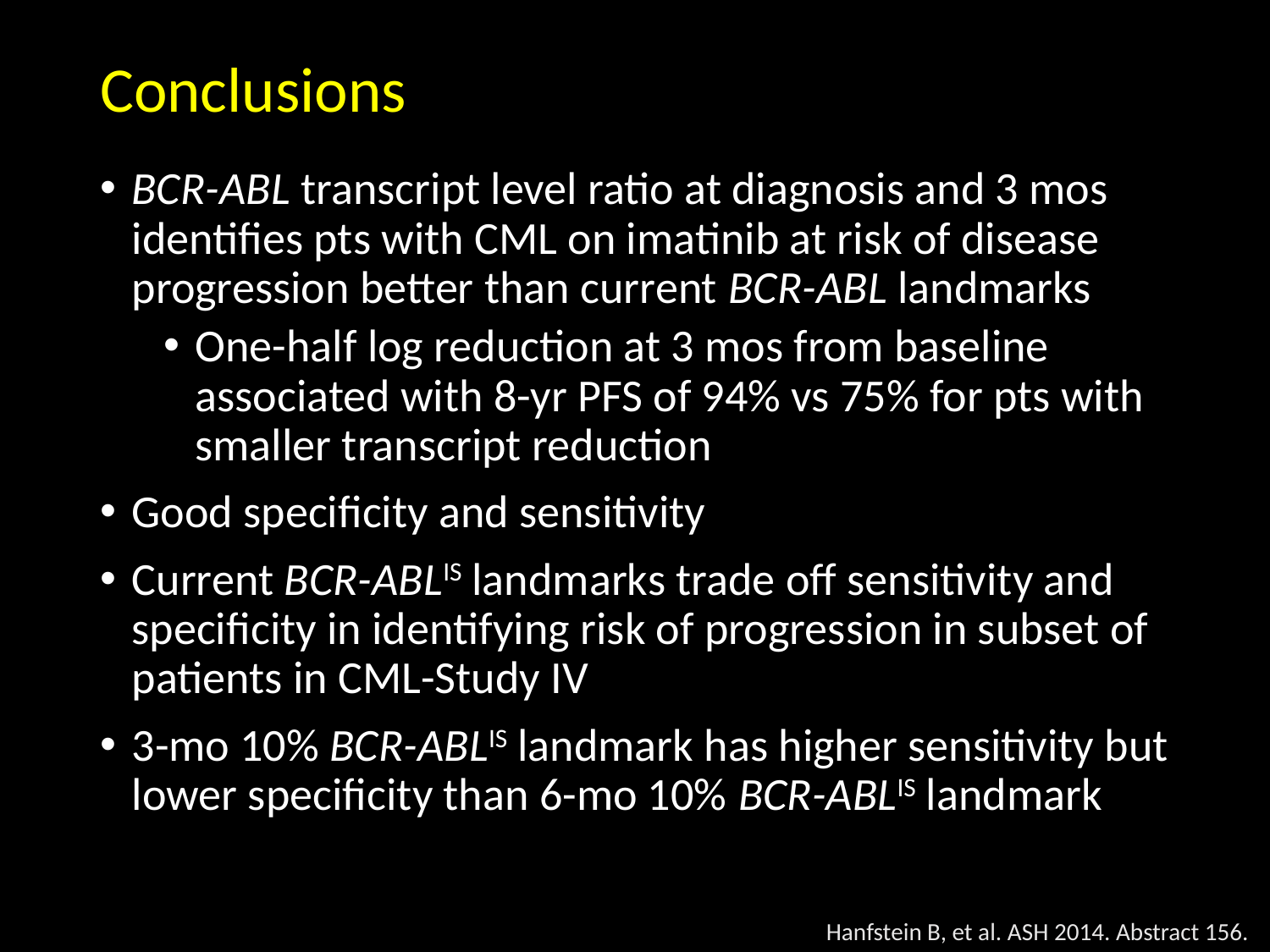

# Conclusions
BCR-ABL transcript level ratio at diagnosis and 3 mos identifies pts with CML on imatinib at risk of disease progression better than current BCR-ABL landmarks
One-half log reduction at 3 mos from baseline associated with 8-yr PFS of 94% vs 75% for pts with smaller transcript reduction
Good specificity and sensitivity
Current BCR-ABLIS landmarks trade off sensitivity and specificity in identifying risk of progression in subset of patients in CML-Study IV
3-mo 10% BCR-ABLIS landmark has higher sensitivity but lower specificity than 6-mo 10% BCR-ABLIS landmark
Hanfstein B, et al. ASH 2014. Abstract 156.